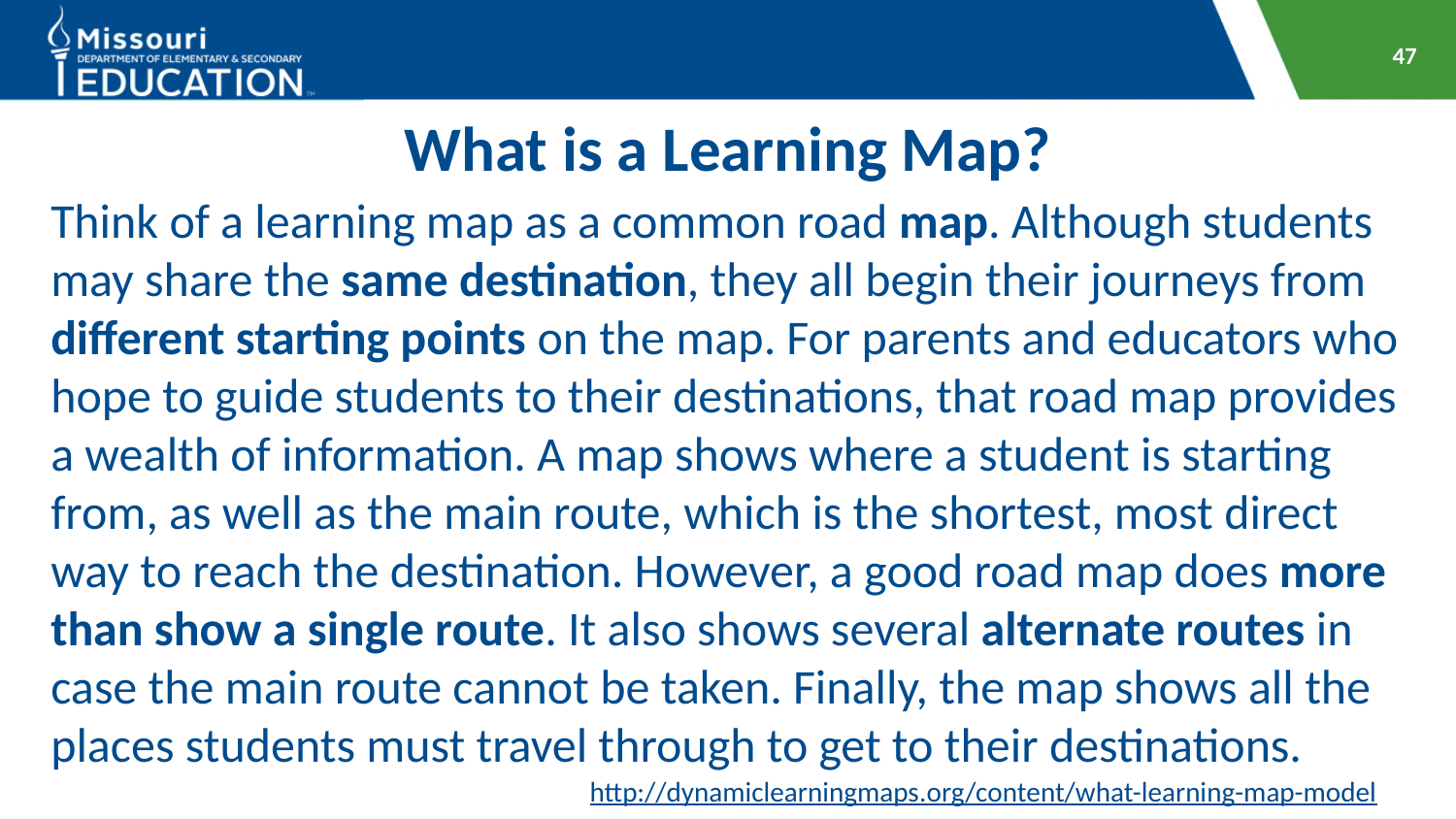

47
# What is a Learning Map?
Think of a learning map as a common road map. Although students may share the same destination, they all begin their journeys from different starting points on the map. For parents and educators who hope to guide students to their destinations, that road map provides a wealth of information. A map shows where a student is starting from, as well as the main route, which is the shortest, most direct way to reach the destination. However, a good road map does more than show a single route. It also shows several alternate routes in case the main route cannot be taken. Finally, the map shows all the places students must travel through to get to their destinations.

http://dynamiclearningmaps.org/content/what-learning-map-model